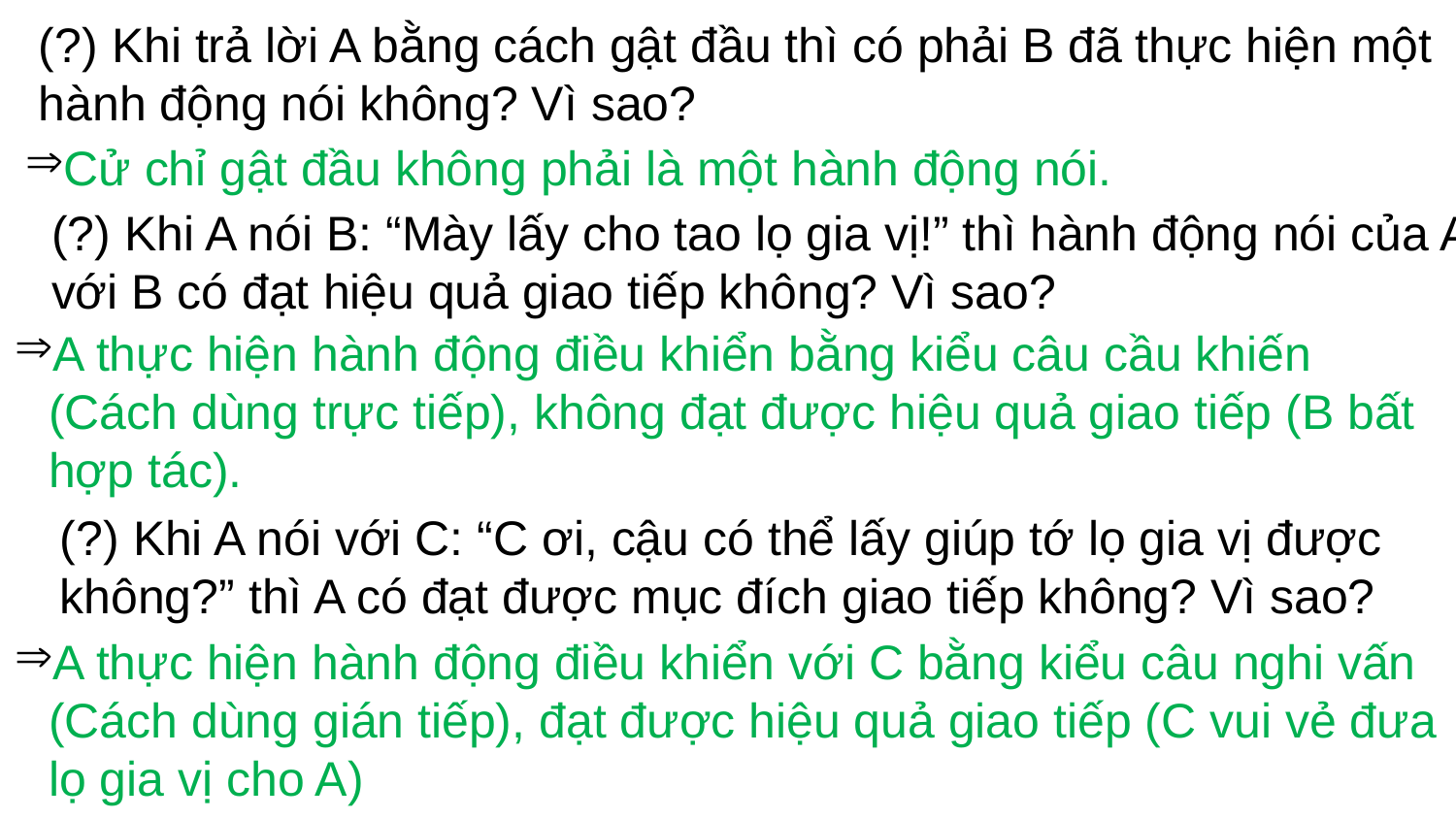

(?) Khi trả lời A bằng cách gật đầu thì có phải B đã thực hiện một hành động nói không? Vì sao?
Cử chỉ gật đầu không phải là một hành động nói.
(?) Khi A nói B: “Mày lấy cho tao lọ gia vị!” thì hành động nói của A với B có đạt hiệu quả giao tiếp không? Vì sao?
A thực hiện hành động điều khiển bằng kiểu câu cầu khiến (Cách dùng trực tiếp), không đạt được hiệu quả giao tiếp (B bất hợp tác).
(?) Khi A nói với C: “C ơi, cậu có thể lấy giúp tớ lọ gia vị được không?” thì A có đạt được mục đích giao tiếp không? Vì sao?

A thực hiện hành động điều khiển với C bằng kiểu câu nghi vấn (Cách dùng gián tiếp), đạt được hiệu quả giao tiếp (C vui vẻ đưa lọ gia vị cho A)